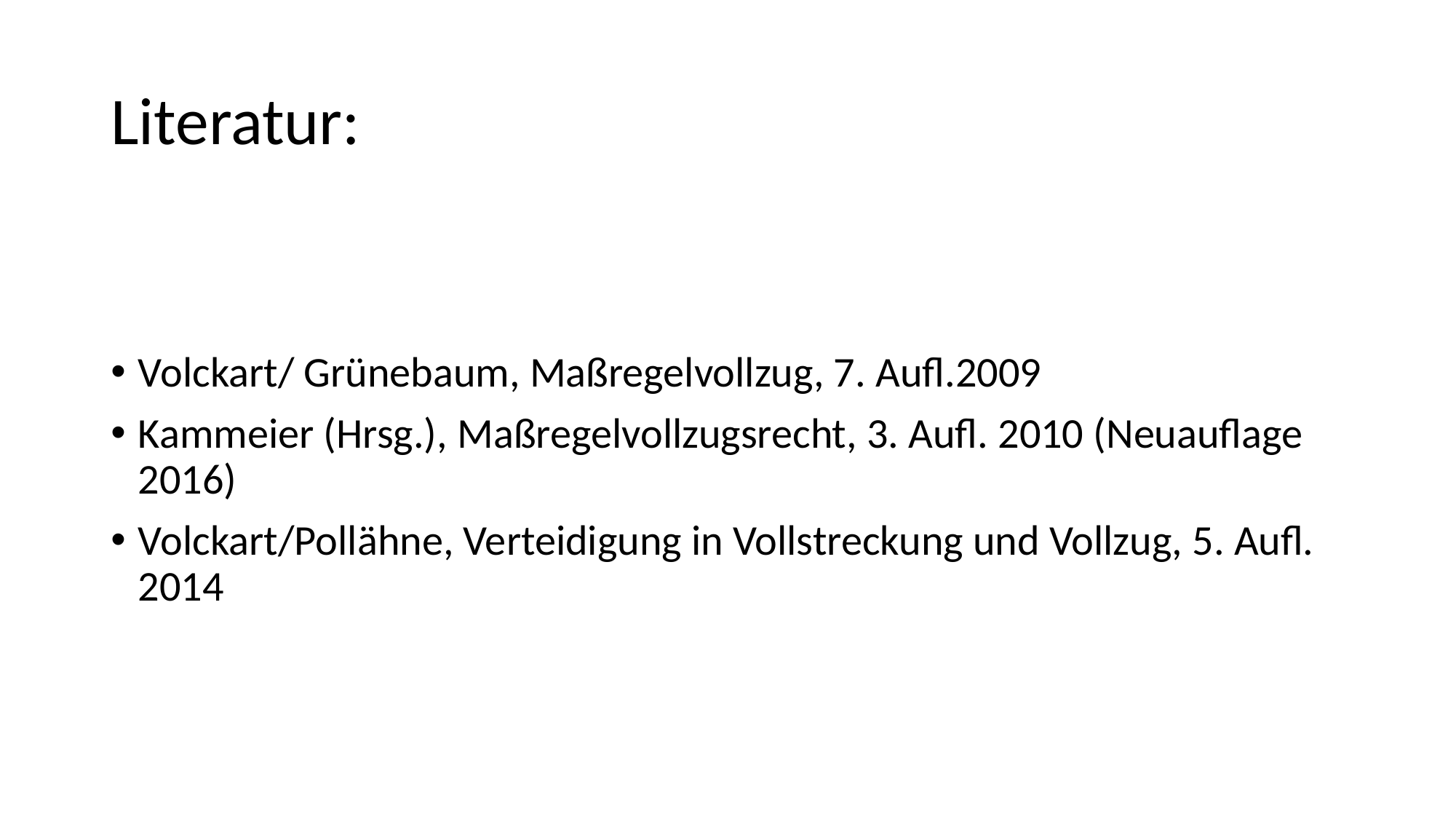

# Literatur:

Volckart/ Grünebaum, Maßregelvollzug, 7. Aufl.2009
Kammeier (Hrsg.), Maßregelvollzugsrecht, 3. Aufl. 2010 (Neuauflage 2016)
Volckart/Pollähne, Verteidigung in Vollstreckung und Vollzug, 5. Aufl. 2014